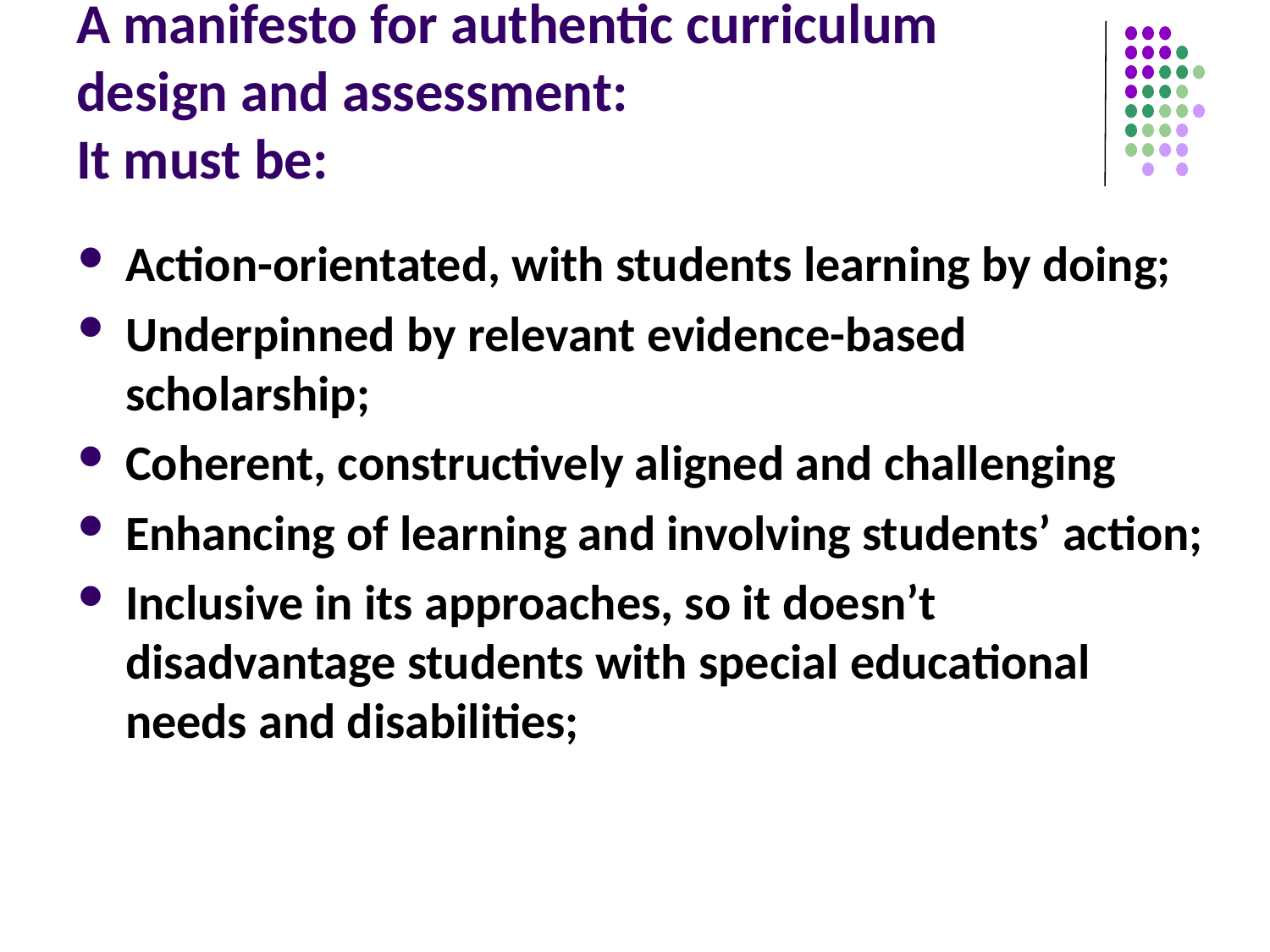

# A manifesto for authentic curriculum design and assessment: It must be:
Action-orientated, with students learning by doing;
Underpinned by relevant evidence-based scholarship;
Coherent, constructively aligned and challenging
Enhancing of learning and involving students’ action;
Inclusive in its approaches, so it doesn’t disadvantage students with special educational needs and disabilities;